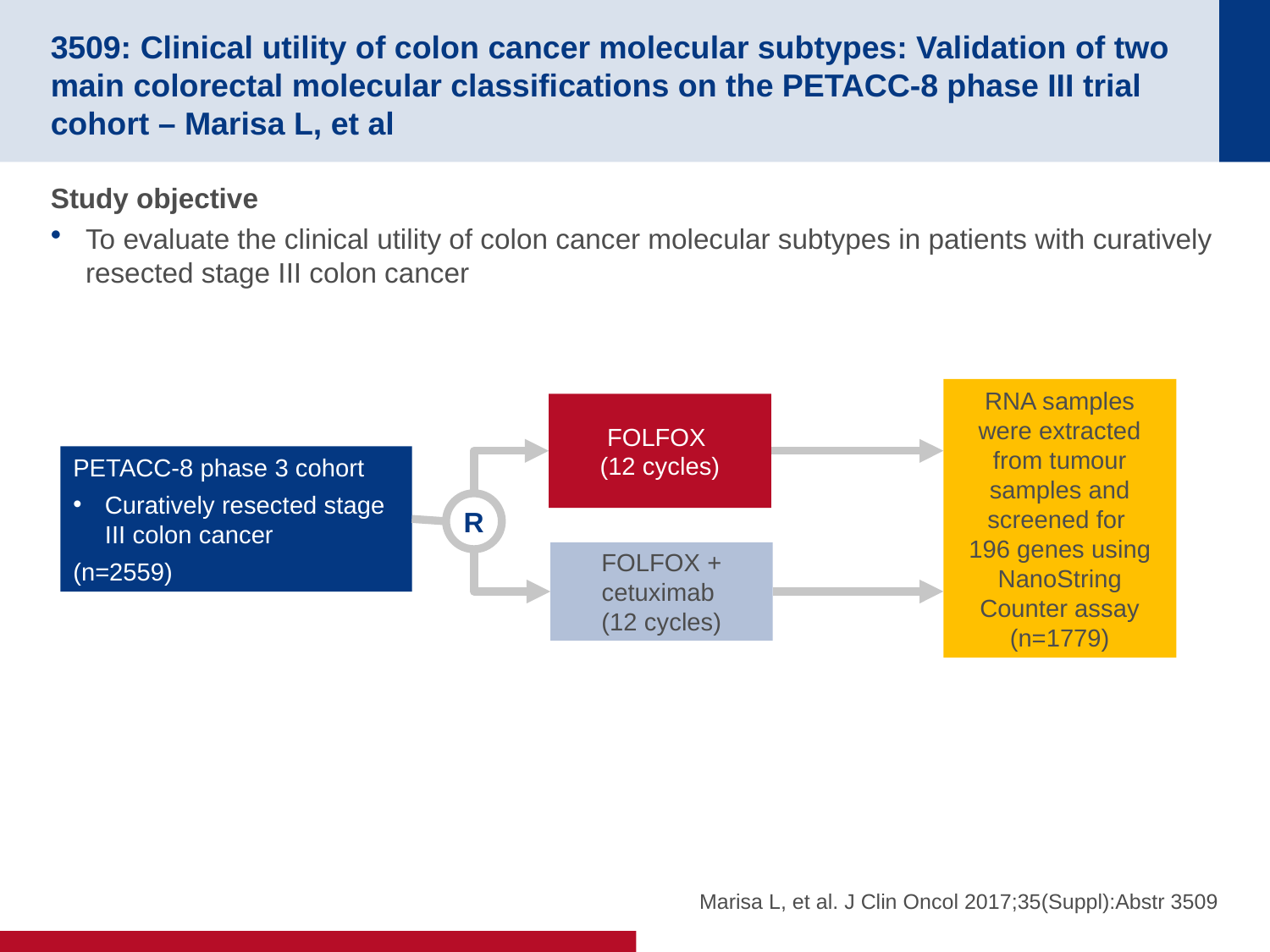

# 3509: Clinical utility of colon cancer molecular subtypes: Validation of two main colorectal molecular classifications on the PETACC-8 phase III trial cohort – Marisa L, et al
Study objective
To evaluate the clinical utility of colon cancer molecular subtypes in patients with curatively resected stage III colon cancer
RNA samples were extracted from tumour samples and screened for
196 genes using NanoString Counter assay
(n=1779)
FOLFOX
(12 cycles)
PETACC-8 phase 3 cohort
Curatively resected stage III colon cancer
(n=2559)
R
FOLFOX + cetuximab
(12 cycles)
Marisa L, et al. J Clin Oncol 2017;35(Suppl):Abstr 3509